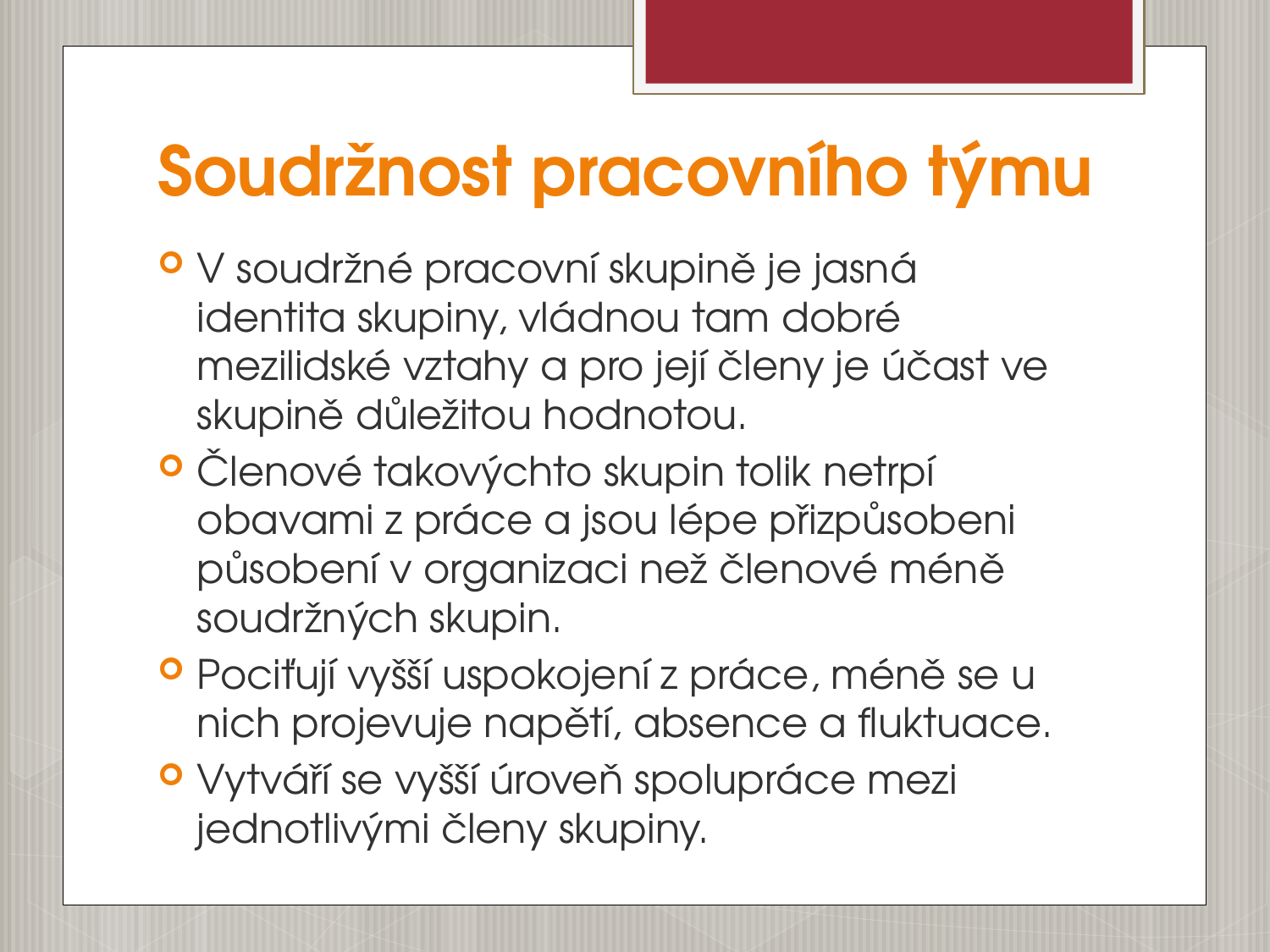

# Soudržnost pracovního týmu
V soudržné pracovní skupině je jasná identita skupiny, vládnou tam dobré mezilidské vztahy a pro její členy je účast ve skupině důležitou hodnotou.
Členové takovýchto skupin tolik netrpí obavami z práce a jsou lépe přizpůsobeni působení v organizaci než členové méně soudržných skupin.
Pociťují vyšší uspokojení z práce, méně se u nich projevuje napětí, absence a fluktuace.
Vytváří se vyšší úroveň spolupráce mezi jednotlivými členy skupiny.